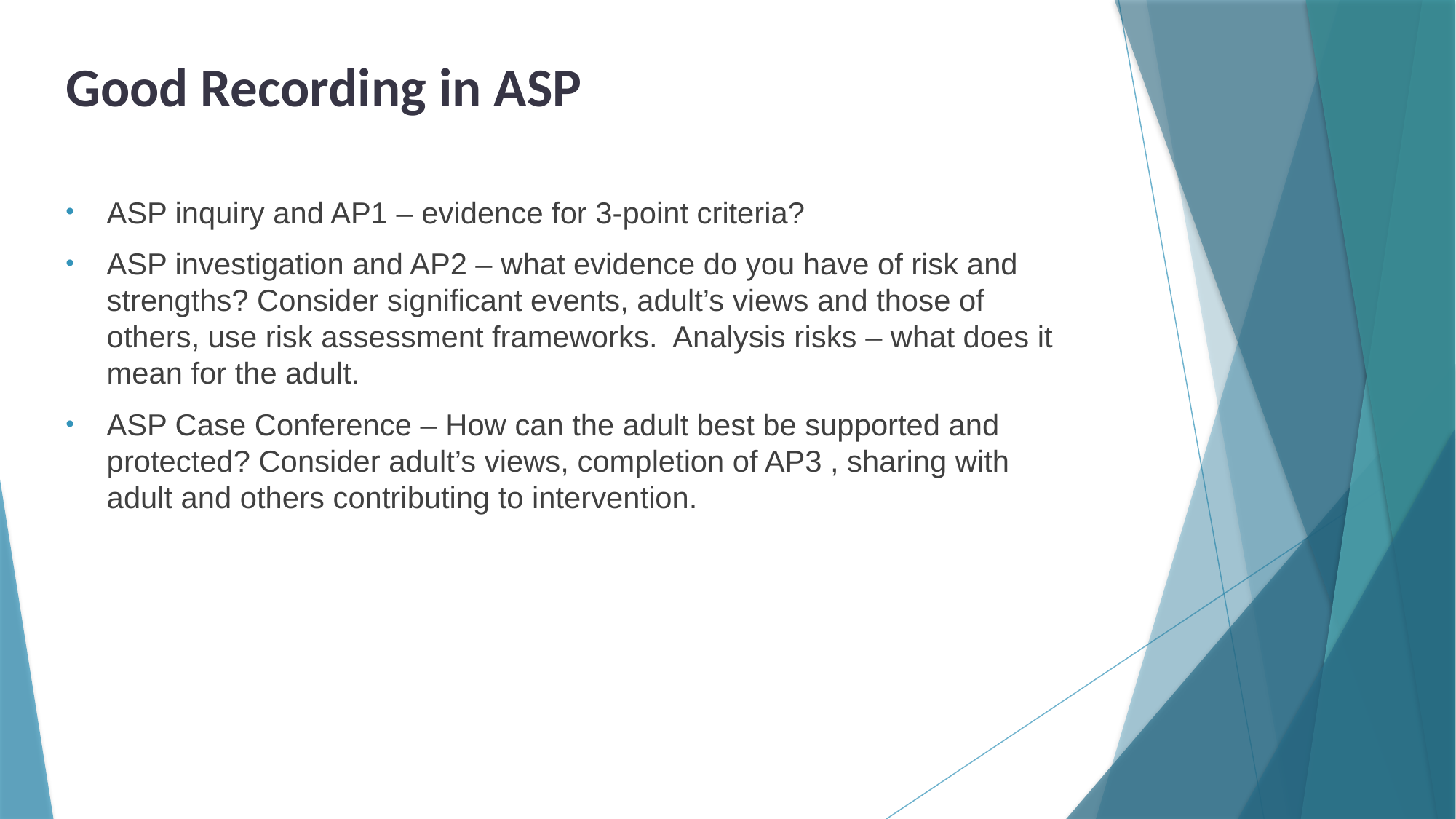

# Good Recording in ASP
ASP inquiry and AP1 – evidence for 3-point criteria?
ASP investigation and AP2 – what evidence do you have of risk and strengths? Consider significant events, adult’s views and those of others, use risk assessment frameworks.  Analysis risks – what does it mean for the adult.
ASP Case Conference – How can the adult best be supported and protected? Consider adult’s views, completion of AP3 , sharing with adult and others contributing to intervention.